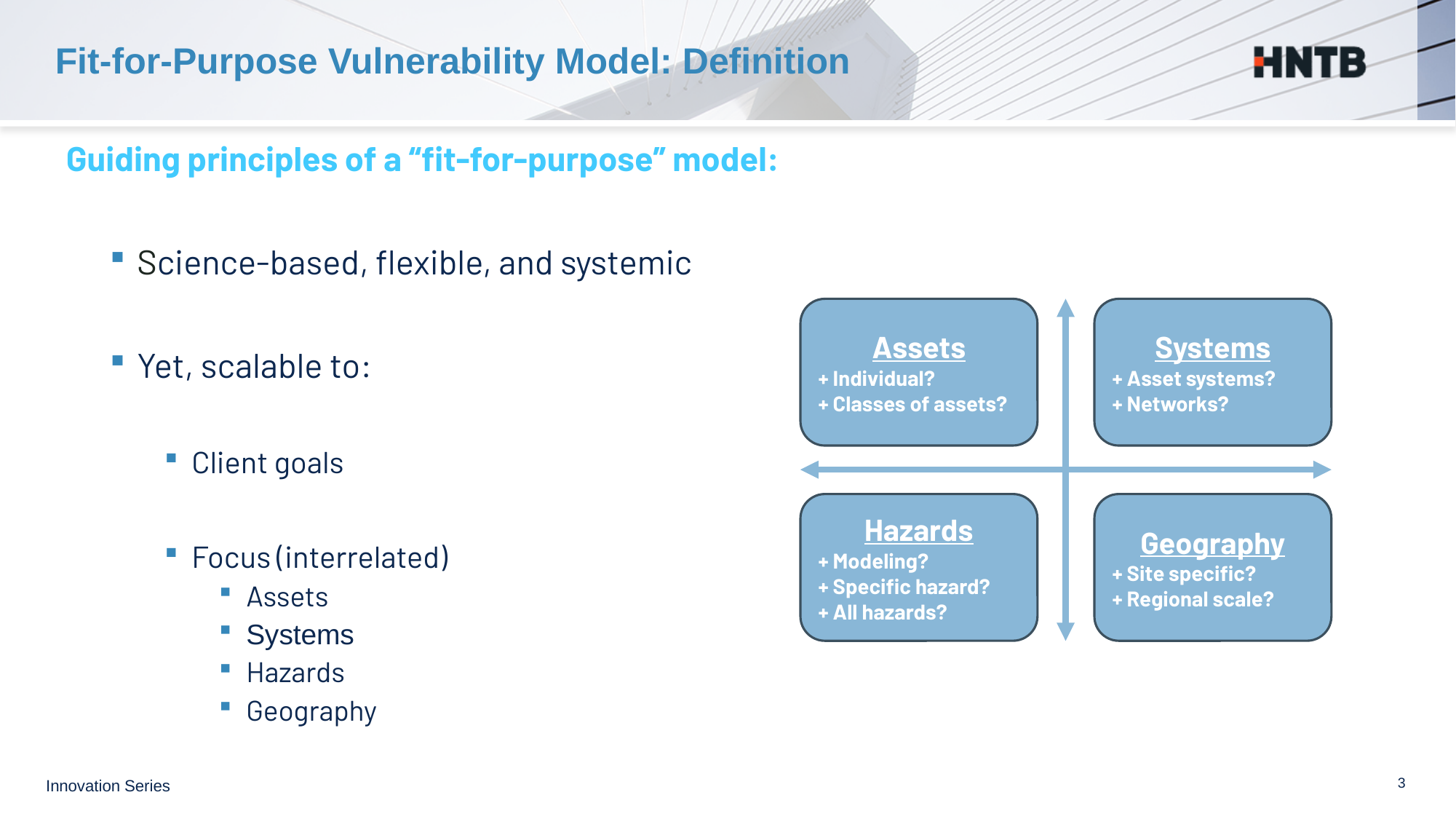

# Fit-for-Purpose Vulnerability Model: Definition
Guiding principles of a “fit-for-purpose” model:

Science-based, flexible, and systemic

Yet, scalable to:

Client goals

Focus (interrelated)
Assets
Systems
Hazards
Geography

Assets
+ Individual?
+ Classes of assets?
Systems
+ Asset systems?
+ Networks?
Hazards
+ Modeling?
+ Specific hazard?
+ All hazards?
Geography
+ Site specific?
+ Regional scale?